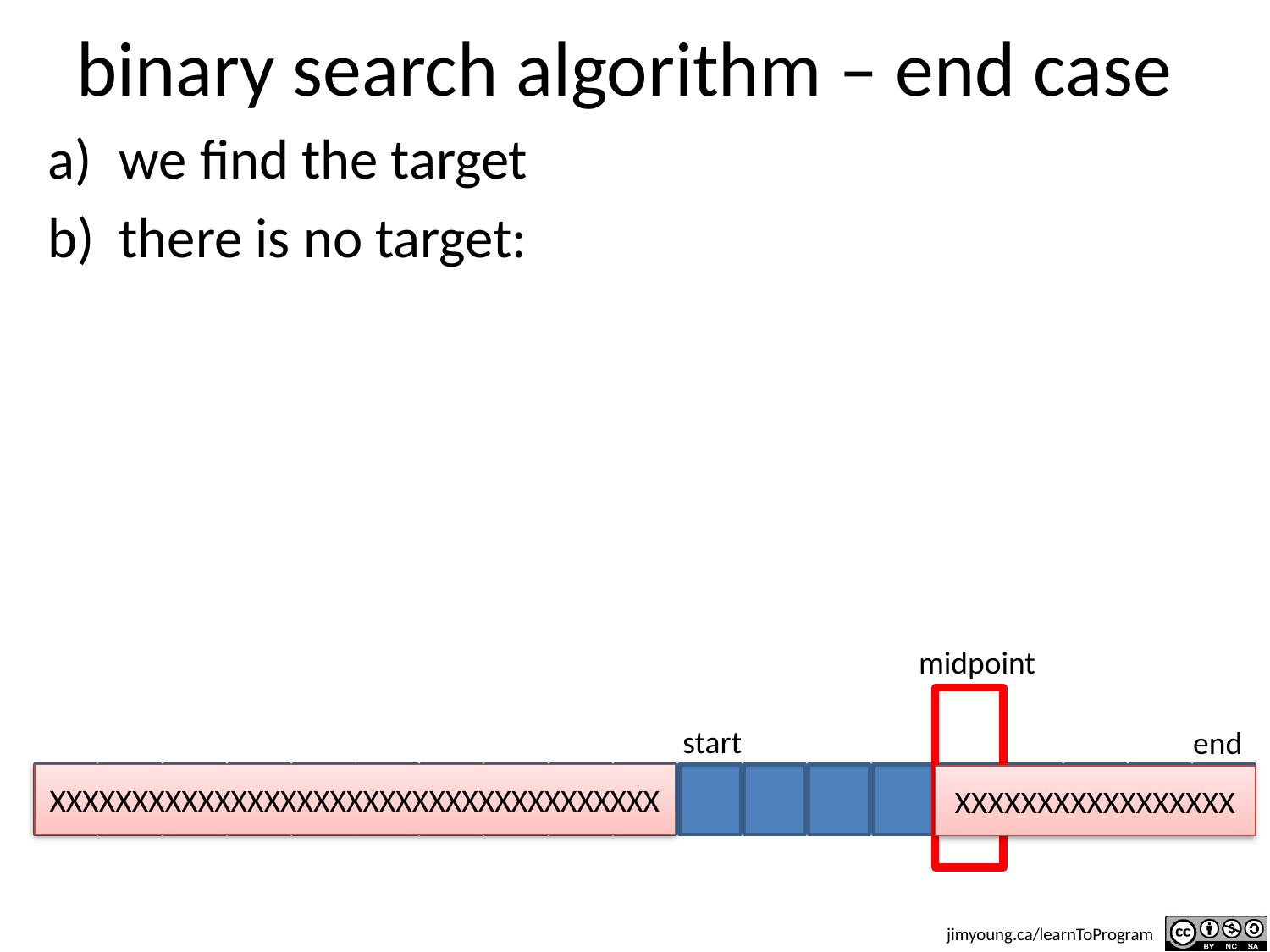

# binary search algorithm – end case
we find the target
there is no target:
midpoint

start
end

XXXXXXXXXXXXXXXXXXXXXXXXXXXXXXXXXXXXX
XXXXXXXXXXXXXXXXX